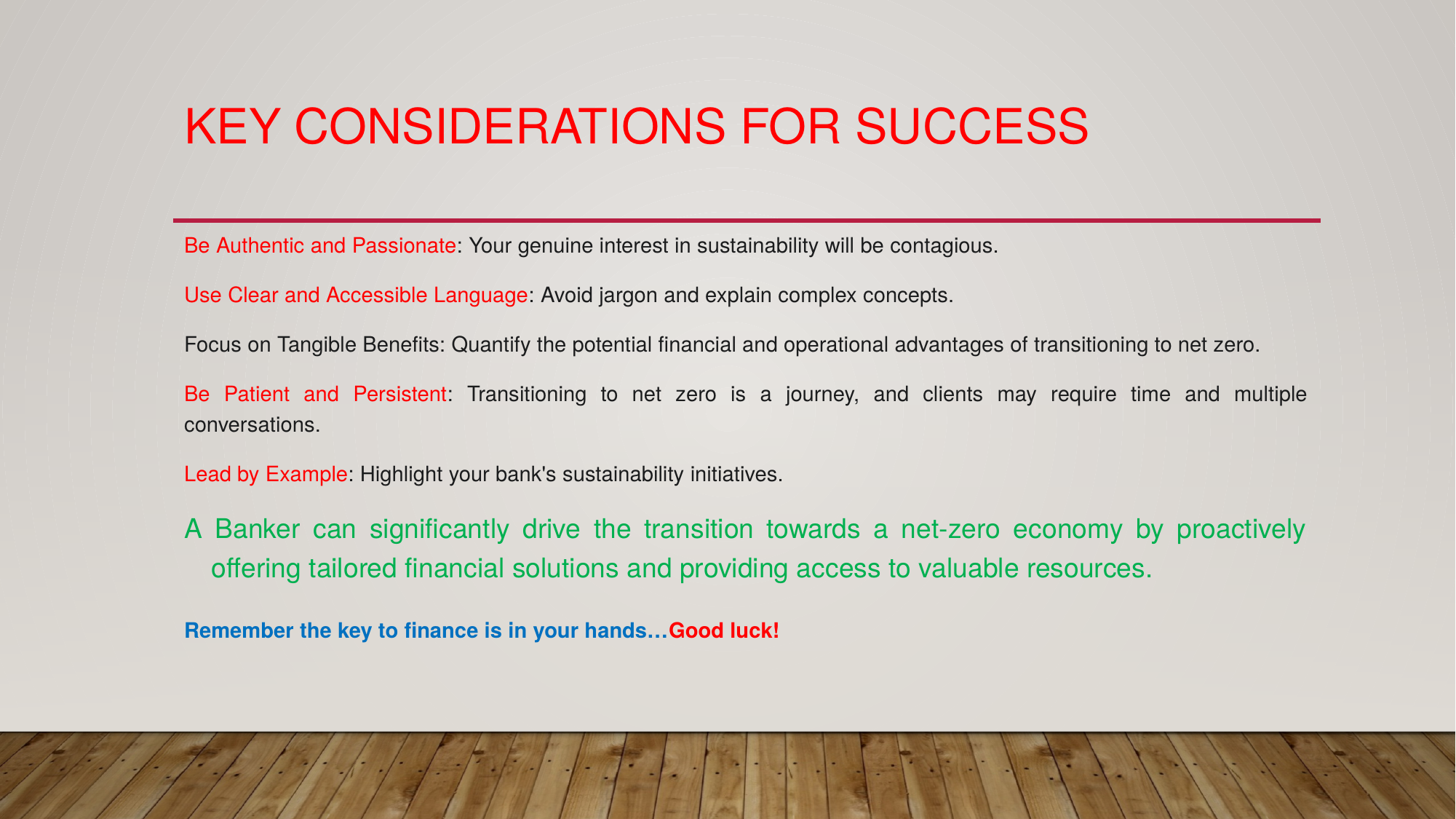

# Key Considerations for Success
Be Authentic and Passionate: Your genuine interest in sustainability will be contagious.
Use Clear and Accessible Language: Avoid jargon and explain complex concepts.
Focus on Tangible Benefits: Quantify the potential financial and operational advantages of transitioning to net zero.
Be Patient and Persistent: Transitioning to net zero is a journey, and clients may require time and multiple conversations.
Lead by Example: Highlight your bank's sustainability initiatives.
A Banker can significantly drive the transition towards a net-zero economy by proactively offering tailored financial solutions and providing access to valuable resources.
Remember the key to finance is in your hands…Good luck!